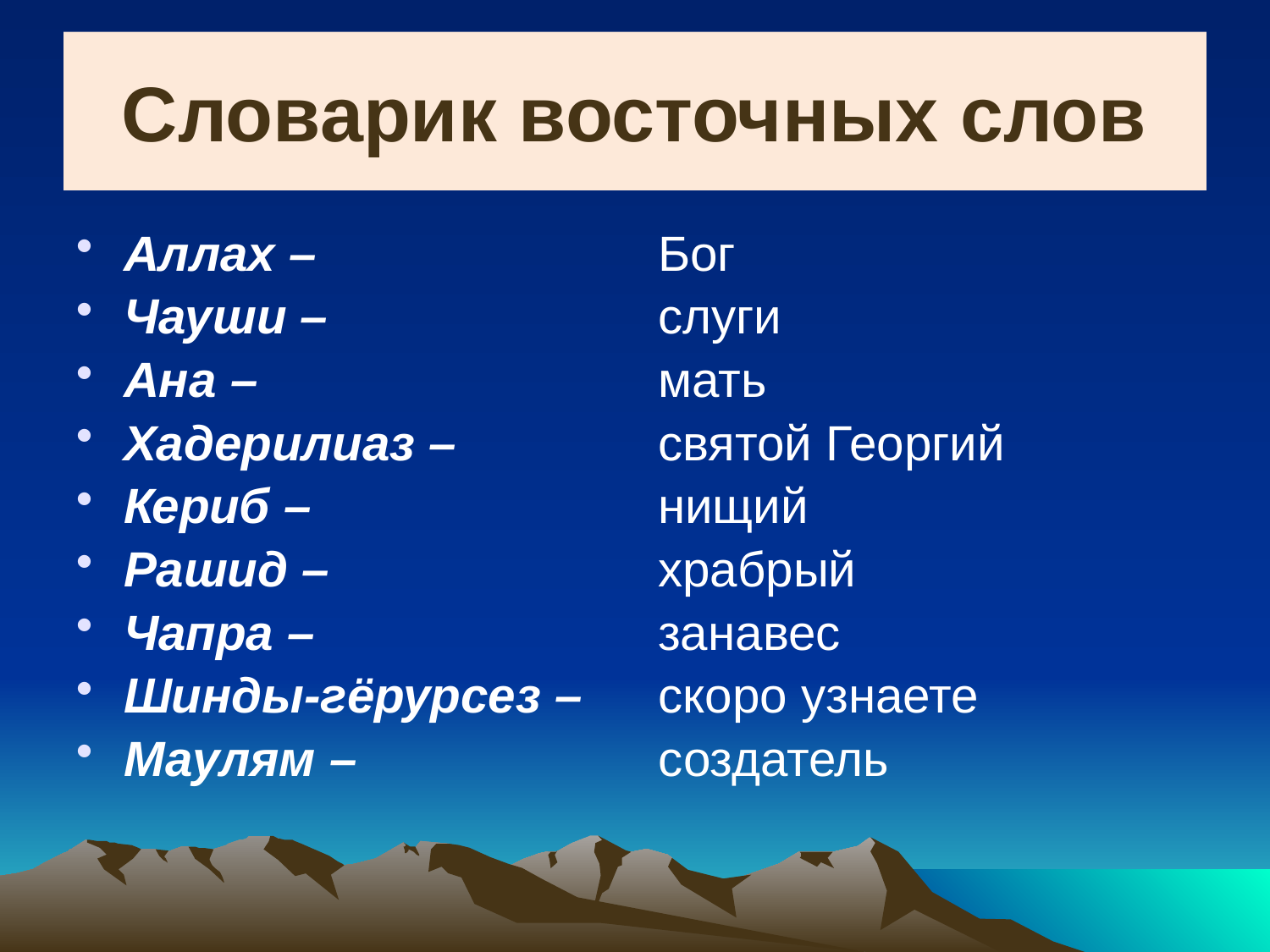

# Словарик восточных слов
Аллах –
Чауши –
Ана –
Хадерилиаз –
Кериб –
Рашид –
Чапра –
Шинды-гёрурсез –
Маулям –
Бог
слуги
мать
святой Георгий
нищий
храбрый
занавес
скоро узнаете
создатель